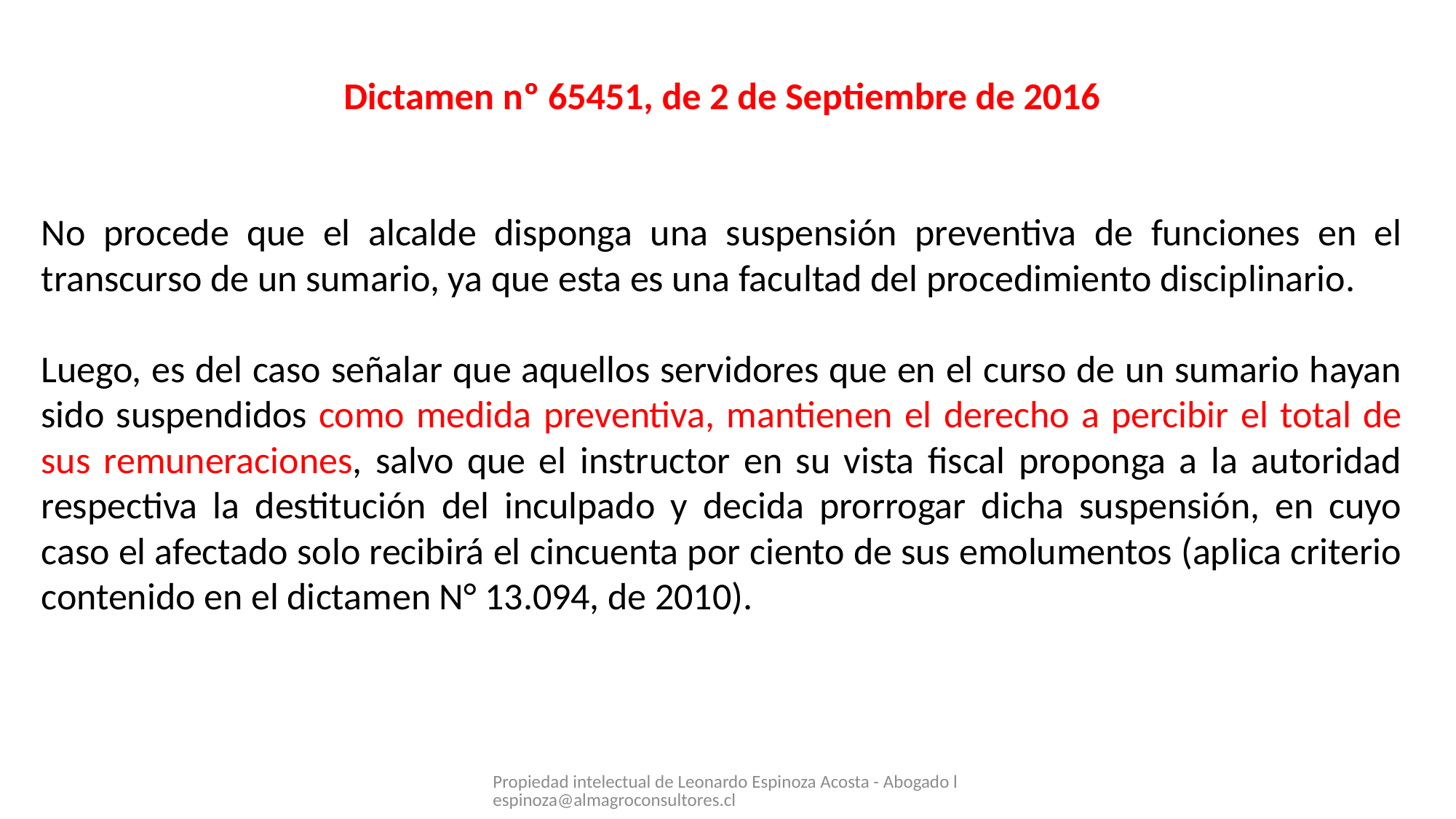

Dictamen nº 65451, de 2 de Septiembre de 2016

No procede que el alcalde disponga una suspensión preventiva de funciones en el transcurso de un sumario, ya que esta es una facultad del procedimiento disciplinario.

Luego, es del caso señalar que aquellos servidores que en el curso de un sumario hayan sido suspendidos como medida preventiva, mantienen el derecho a percibir el total de sus remuneraciones, salvo que el instructor en su vista fiscal proponga a la autoridad respectiva la destitución del inculpado y decida prorrogar dicha suspensión, en cuyo caso el afectado solo recibirá el cincuenta por ciento de sus emolumentos (aplica criterio contenido en el dictamen N° 13.094, de 2010).

Propiedad intelectual de Leonardo Espinoza Acosta - Abogado lespinoza@almagroconsultores.cl